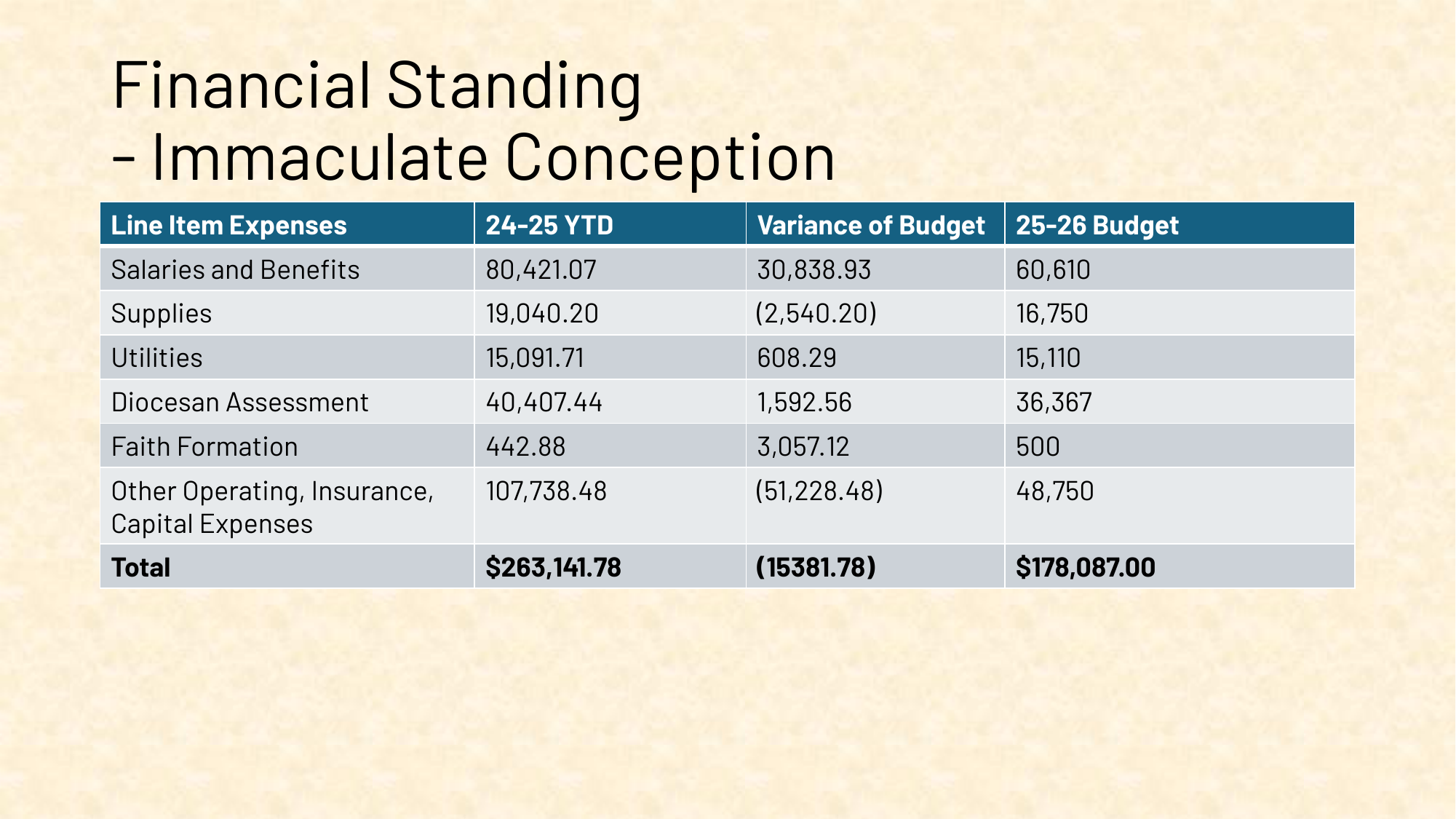

# Financial Standing - Immaculate Conception
| Line Item Expenses | 24-25 YTD | Variance of Budget | 25-26 Budget |
| --- | --- | --- | --- |
| Salaries and Benefits | 80,421.07 | 30,838.93 | 60,610 |
| Supplies | 19,040.20 | (2,540.20) | 16,750 |
| Utilities | 15,091.71 | 608.29 | 15,110 |
| Diocesan Assessment | 40,407.44 | 1,592.56 | 36,367 |
| Faith Formation | 442.88 | 3,057.12 | 500 |
| Other Operating, Insurance, Capital Expenses | 107,738.48 | (51,228.48) | 48,750 |
| Total | $263,141.78 | (15381.78) | $178,087.00 |